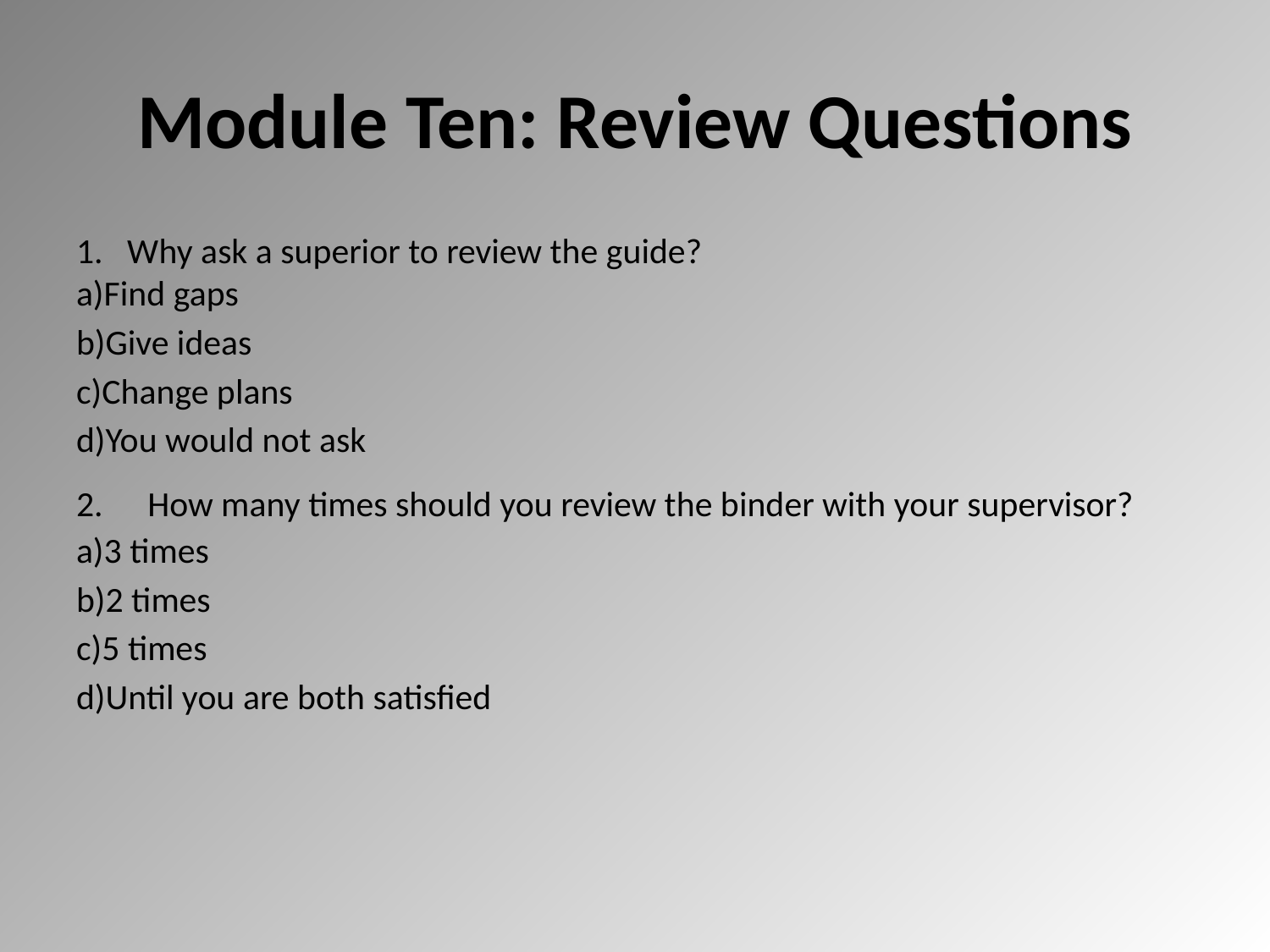

# Module Ten: Review Questions
   Why ask a superior to review the guide?
Find gaps
Give ideas
Change plans
You would not ask
How many times should you review the binder with your supervisor?
3 times
2 times
5 times
Until you are both satisfied